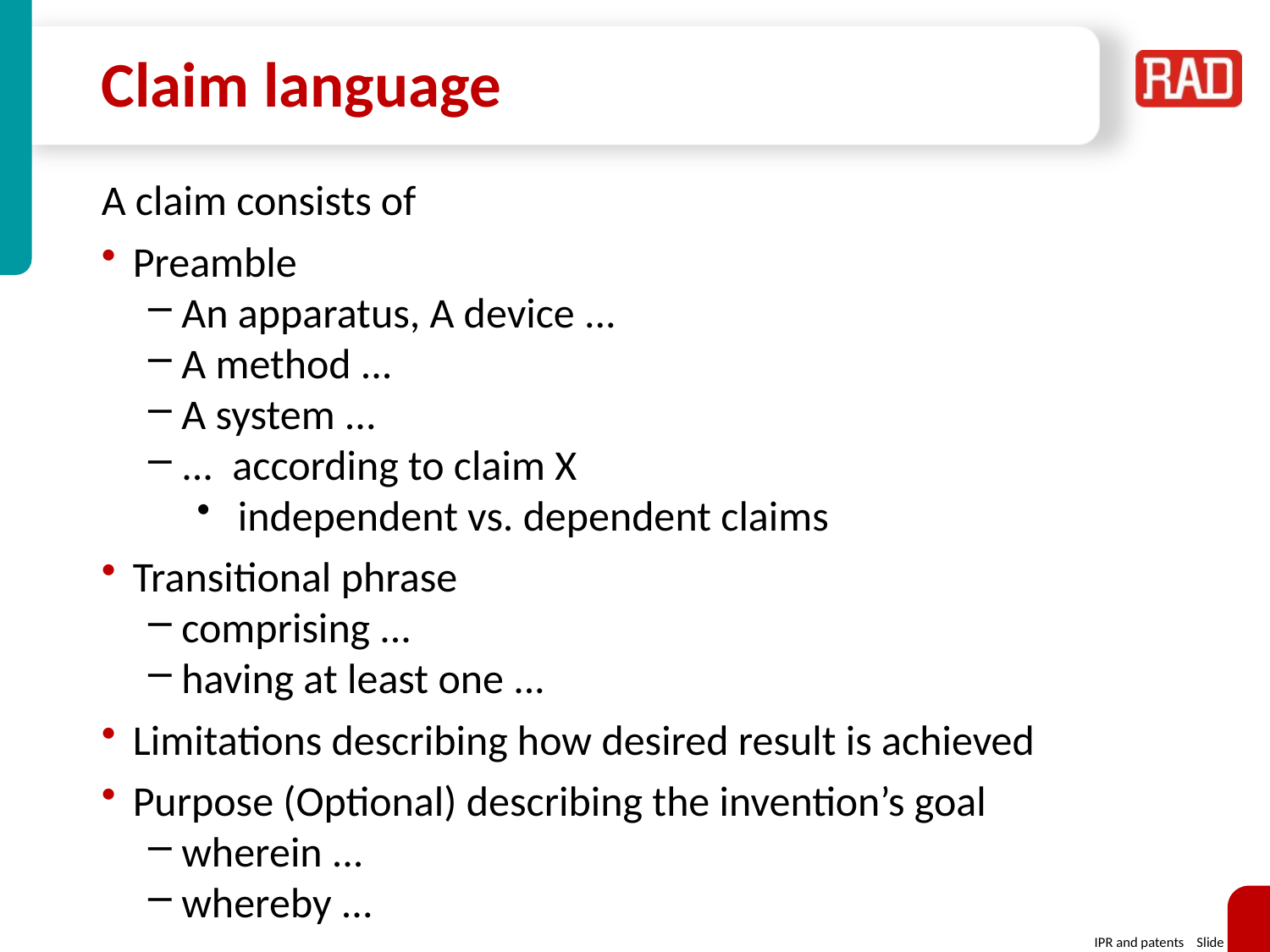

# Claim language
A claim consists of
Preamble
An apparatus, A device ...
A method ...
A system ...
...  according to claim X
  independent vs. dependent claims
Transitional phrase
comprising ...
having at least one ...
Limitations describing how desired result is achieved
Purpose (Optional) describing the invention’s goal
wherein ...
whereby ...